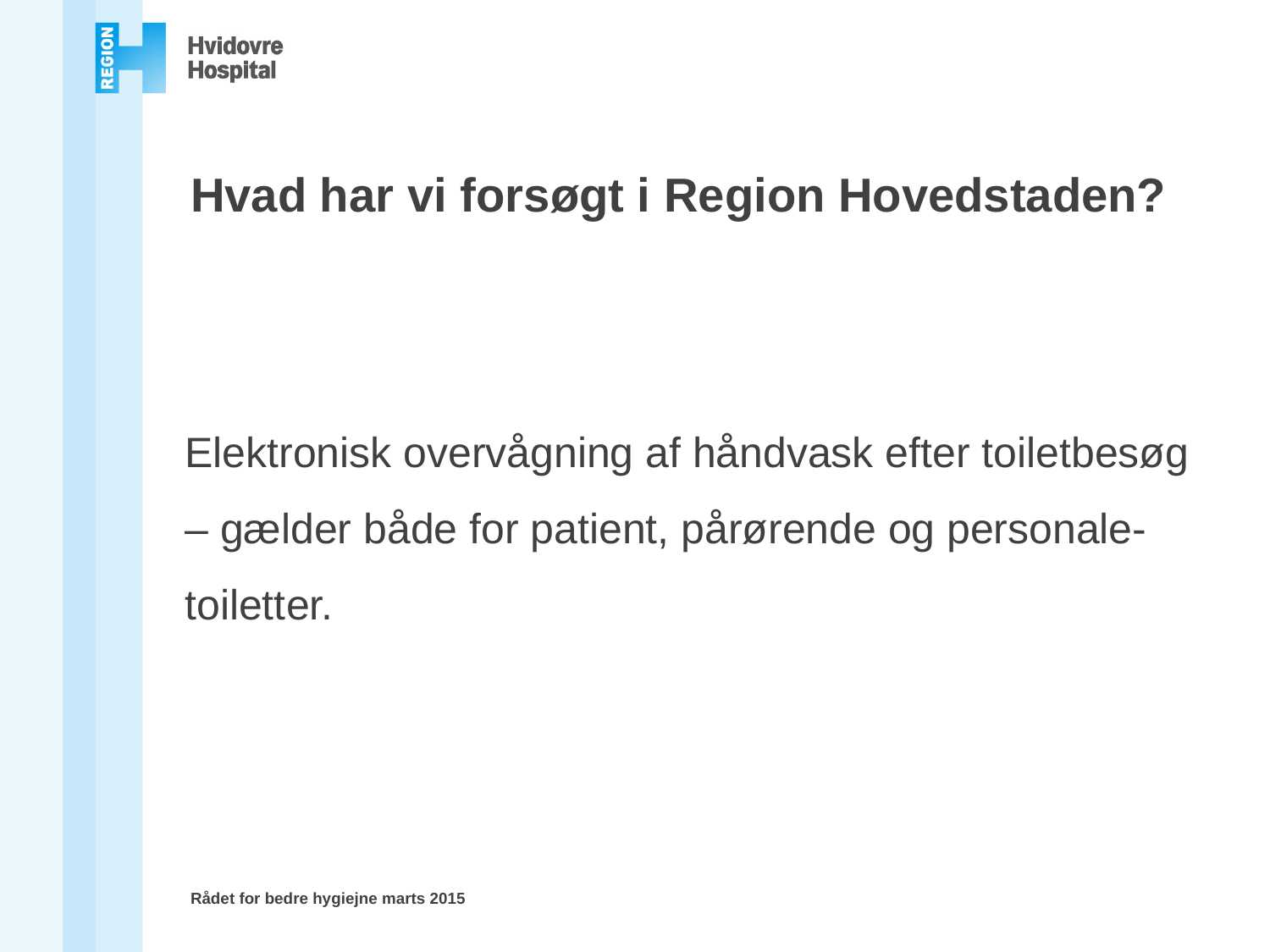

# Hvad har vi forsøgt i Region Hovedstaden?

Elektronisk overvågning af håndvask efter toiletbesøg – gælder både for patient, pårørende og personale-toiletter.

Rådet for bedre hygiejne marts 2015